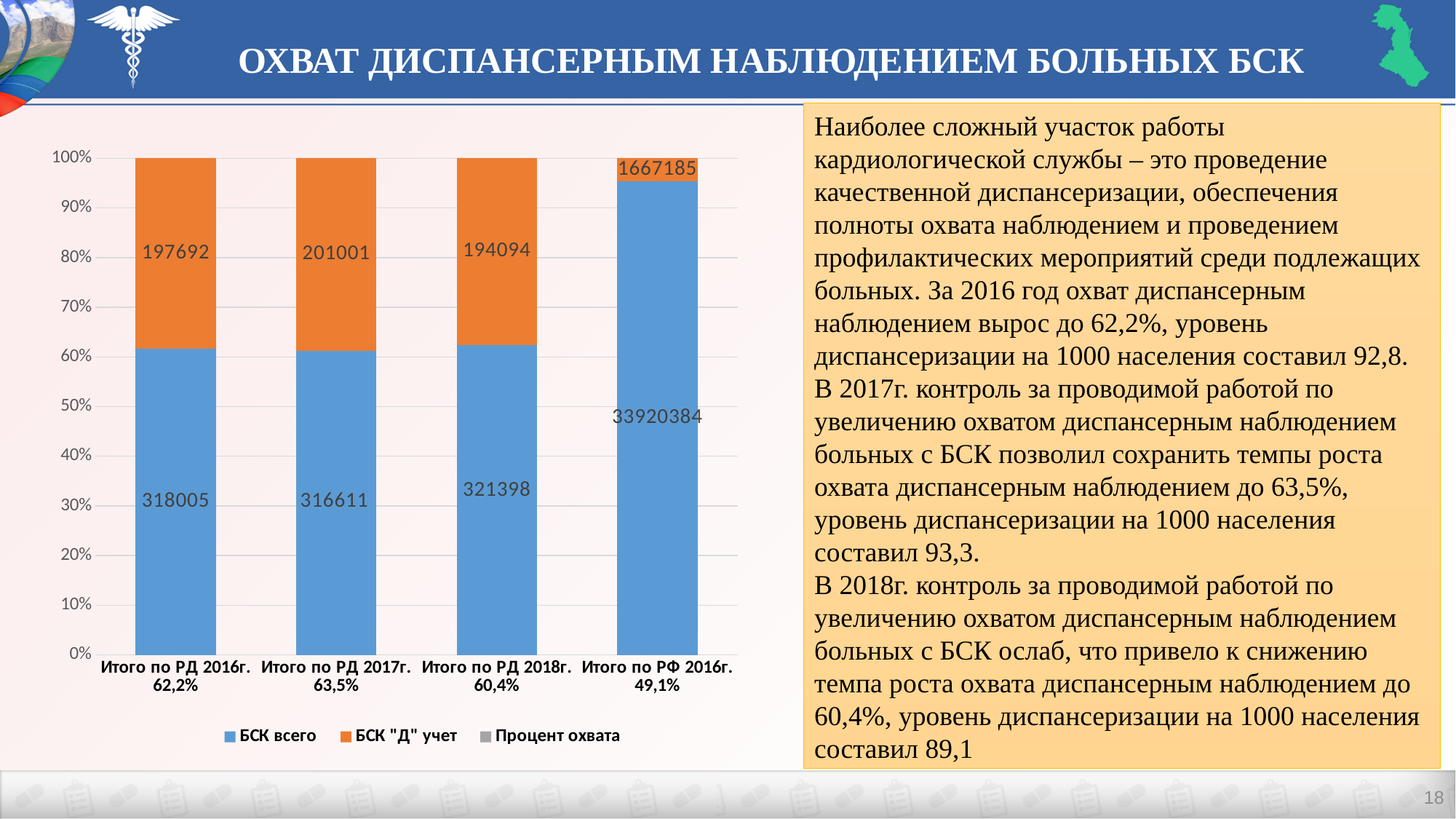

ОХВАТ ДИСПАНСЕРНЫМ НАБЛЮДЕНИЕМ БОЛЬНЫХ БСК
Наиболее сложный участок работы кардиологической службы – это проведение качественной диспансеризации, обеспечения полноты охвата наблюдением и проведением профилактических мероприятий среди подлежащих больных. За 2016 год охват диспансерным наблюдением вырос до 62,2%, уровень диспансеризации на 1000 населения составил 92,8. В 2017г. контроль за проводимой работой по увеличению охватом диспансерным наблюдением больных с БСК позволил сохранить темпы роста охвата диспансерным наблюдением до 63,5%, уровень диспансеризации на 1000 населения составил 93,3.
В 2018г. контроль за проводимой работой по увеличению охватом диспансерным наблюдением больных с БСК ослаб, что привело к снижению темпа роста охвата диспансерным наблюдением до 60,4%, уровень диспансеризации на 1000 населения составил 89,1

### Chart

| Category | БСК всего | БСК "Д" учет | Процент охвата |
|---|---|---|---|
| Итого по РД 2016г. 62,2% | 318005.0 | 197692.0 | 0.622 |
| Итого по РД 2017г. 63,5% | 316611.0 | 201001.0 | 0.635 |
| Итого по РД 2018г. 60,4% | 321398.0 | 194094.0 | 0.604 |
| Итого по РФ 2016г. 49,1% | 33920384.0 | 1667185.0 | 0.491 |
18